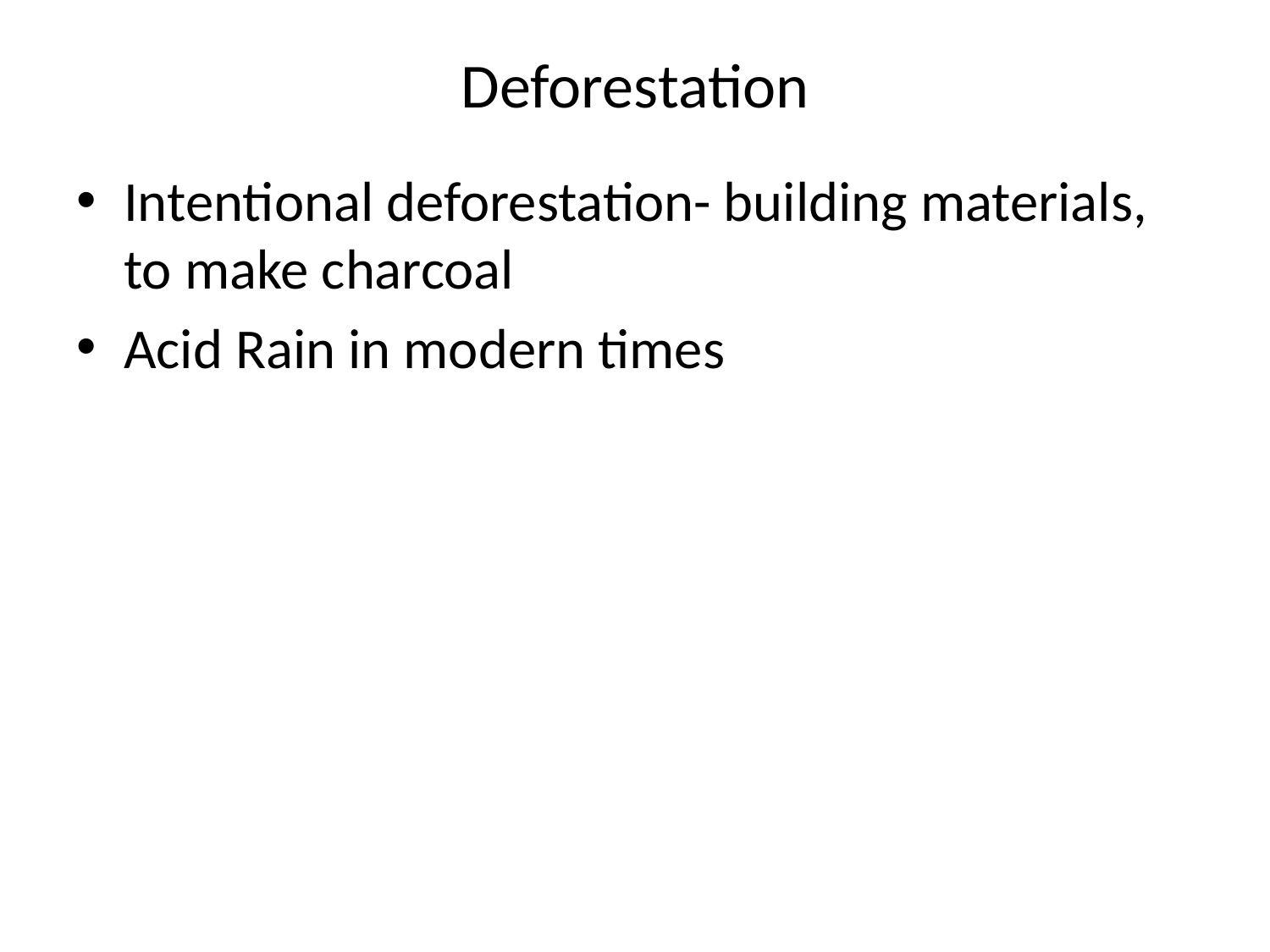

# Deforestation
Intentional deforestation- building materials, to make charcoal
Acid Rain in modern times